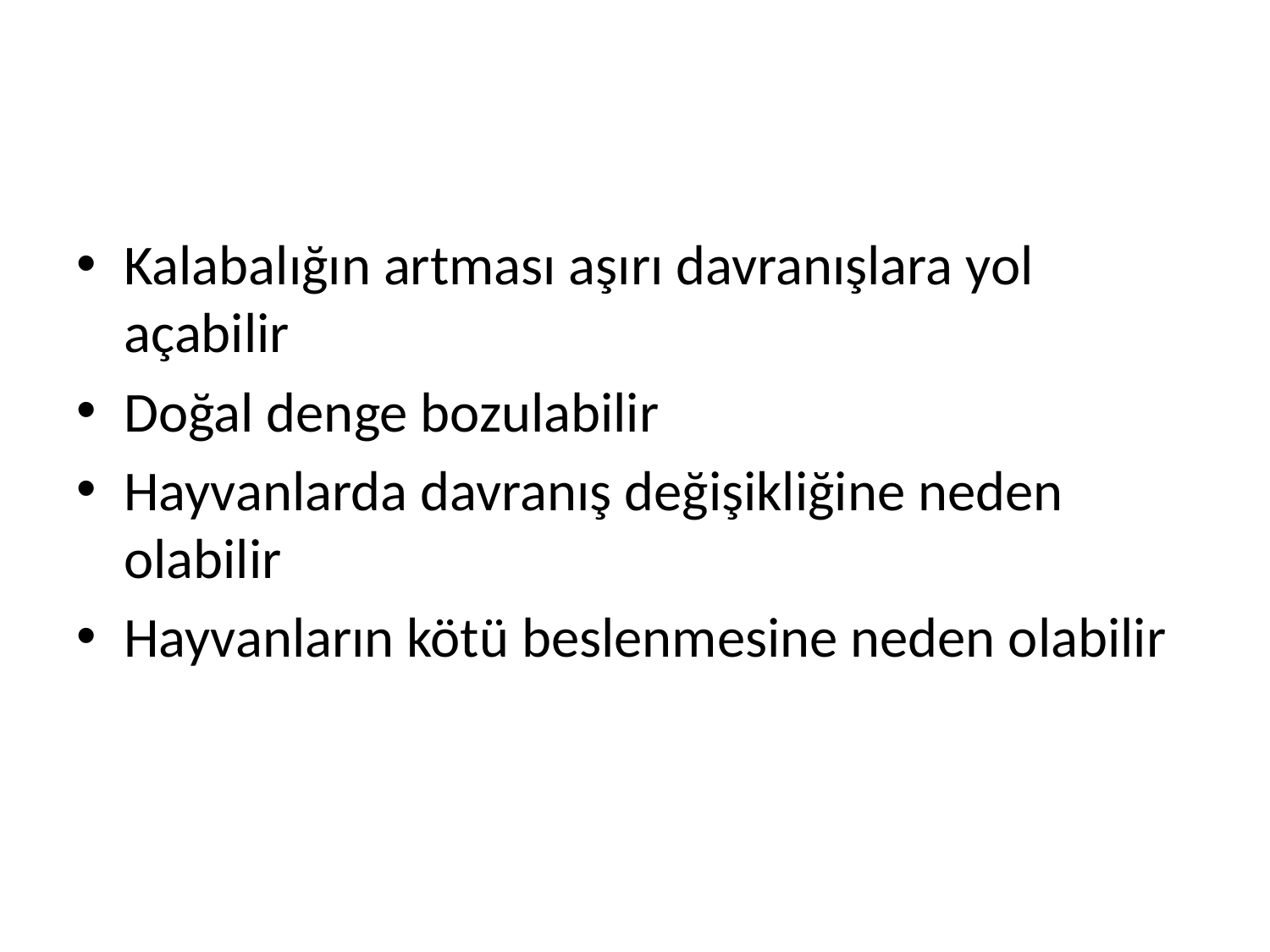

#
Kalabalığın artması aşırı davranışlara yol açabilir
Doğal denge bozulabilir
Hayvanlarda davranış değişikliğine neden olabilir
Hayvanların kötü beslenmesine neden olabilir